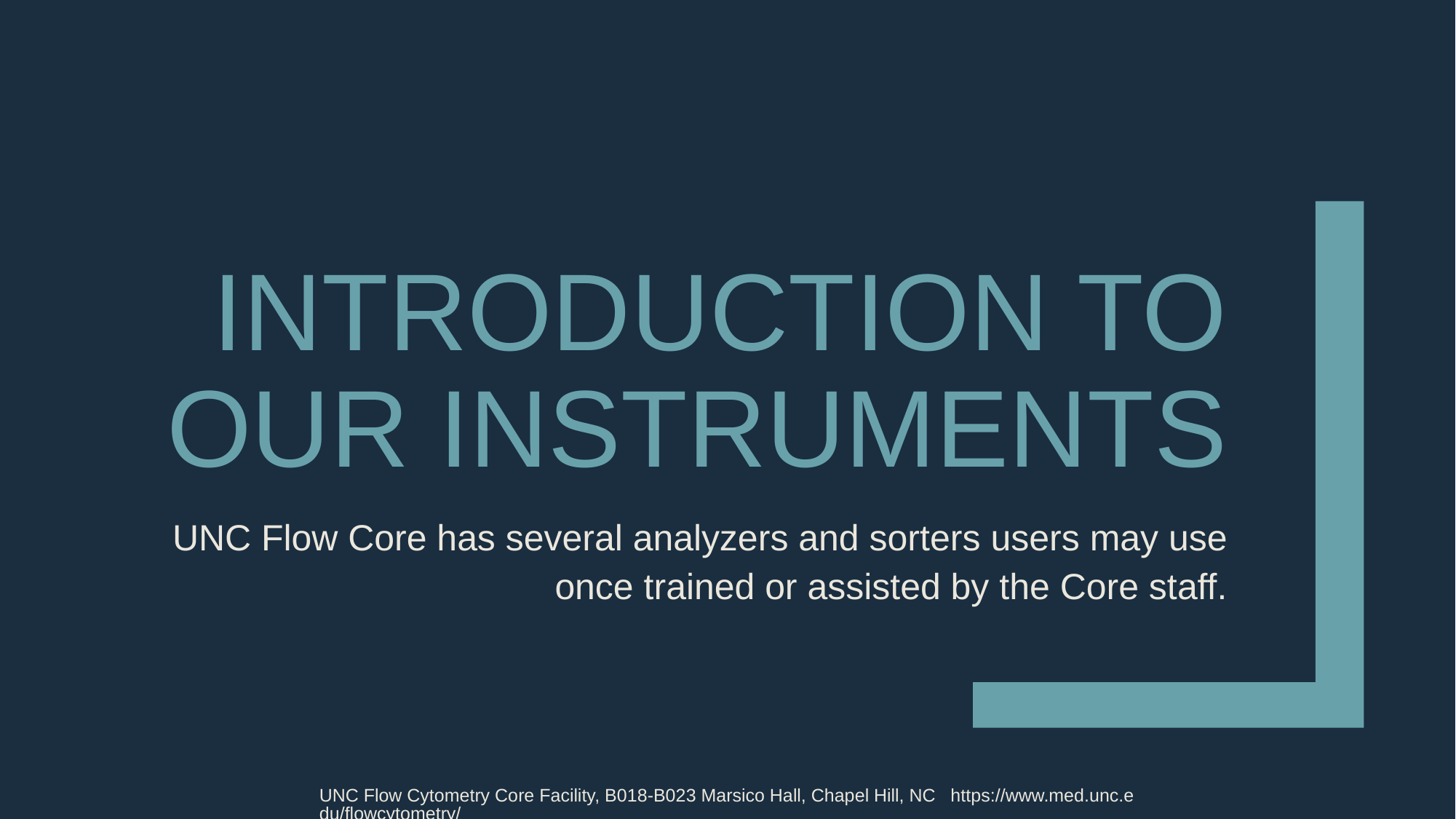

# Introduction to our instruments
UNC Flow Core has several analyzers and sorters users may use once trained or assisted by the Core staff.
UNC Flow Cytometry Core Facility, B018-B023 Marsico Hall, Chapel Hill, NC   https://www.med.unc.edu/flowcytometry/